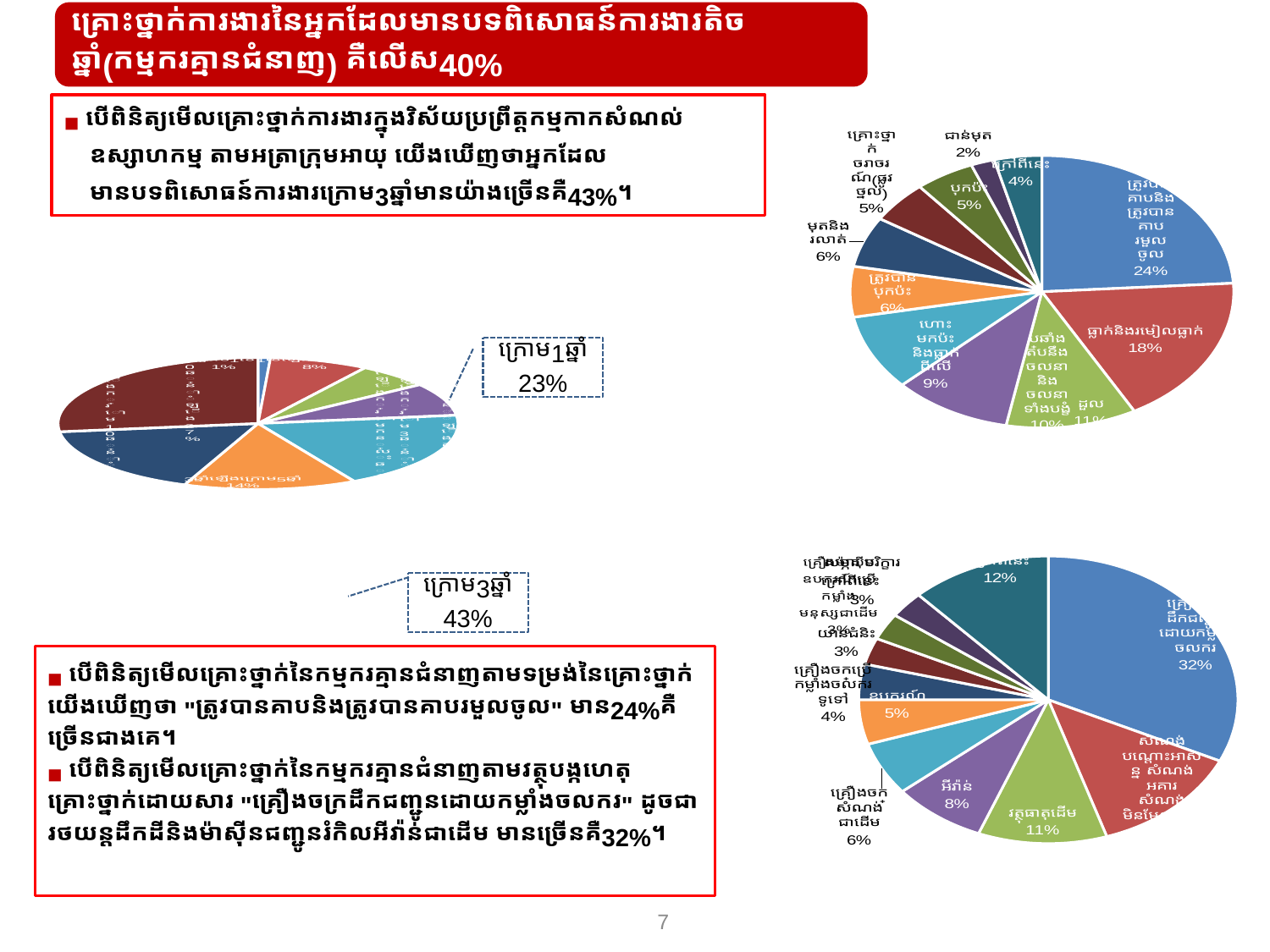

គ្រោះថ្នាក់ការងារនៃអ្នកដែលមានបទពិសោធន៍ការងារតិចឆ្នាំ(កម្មករគ្មានជំនាញ) គឺលើស40%

### Chart

| Category |  |
|---|---|
| ត្រូវបានគាបនិងត្រូវបានគាបរមួលចូល | 24.0 |
| ធ្លាក់និងរមៀលធ្លាក់ | 18.0 |
| ដួល | 11.0 |
| ប្រឆាំងតបនឹងចលនា និងចលនាទាំងបង្ខំ | 10.0 |
| ហោះមកប៉ះនិងធ្លាក់ពីលើ | 9.0 |
| ត្រូវបានបុកប៉ះ | 6.0 |
| មុតនិងរលាត់ | 6.0 |
| គ្រោះថ្នាក់ចរាចរណ៍(ផ្លូវថ្នល់) | 5.0 |
| បុកប៉ះ | 5.0 |
| ជាន់មុត | 2.0 |
| ក្រៅពីនេះ | 4.0 |
■ បើពិនិត្យមើលគ្រោះថ្នាក់ការងារក្នុងវិស័យប្រព្រឹត្តកម្មកាកសំណល់ឧស្សាហកម្ម តាមអត្រាក្រុមអាយុ យើងឃើញថាអ្នកដែលមានបទពិសោធន៍ការងារក្រោម3ឆ្នាំមានយ៉ាងច្រើនគឺ43%។
Collision
5%
Getting stuck or caught
24%

### Chart

| Category |  |
|---|---|
| ក្រោម1ខែ | 1.0 |
| 1ខែឡើងក្រោម3ខែ | 8.0 |
| 3ខែឡើងក្រោមកន្លះឆ្នាំ | 6.0 |
| កន្លះឆ្នាំឡើងក្រោម1ឆ្នាំ | 8.0 |
| 1ឆ្នាំឡើងក្រោម3ឆ្នាំ | 19.0 |
| 3ឆ្នាំឡើងក្រោម5ឆ្នាំ | 14.0 |
| 5ឆ្នាំឡើងក្រោម10ឆ្នាំ | 17.0 |
| 10ឆ្នាំឡើង | 27.0 |
<1 month
1%
1‒3 months
8%
Collision
6%
3‒6 months
6%
10 years ≤
27%
ក្រោម1ឆ្នាំ
23%
Falling
18%
6‒12 months
8%
Hit by falling objects
9%
Slipping / Stumbling
11%
1‒3 years
19%
5‒10 years
17%

### Chart

| Category |  |
|---|---|
| គ្រឿងចក្រដឹកជញ្ជូនដោយកម្លាំងចលករ | 32.0 |
| សំណង់បណ្តោះអាសន្ន សំណង់អគារ សំណង់មិនមែនអគារជាដើម | 13.0 |
| វត្ថុធាតុដើម | 11.0 |
| អីវ៉ាន់ | 8.0 |
| គ្រឿងចក្រសំណង់ជាដើម | 6.0 |
| ឧបករណ៍ | 5.0 |
| គ្រឿងចក្រប្រើកម្លាំងចលករទូទៅ | 4.0 |
| យានជំនិះ | 3.0 |
| គ្រឿងម៉ាស៊ីនឧបករណ៍ប្រើកម្លាំងមនុស្សជាដើម | 3.0 |
| សម្ភារ បរិក្ខារក្រៅពីនេះ | 3.0 |
| ក្រៅពីនេះ | 12.0 |
3‒5 years
14%
Other
12%
ក្រោម3ឆ្នាំ
43%
Power-driven transporting machine
32%
■ បើពិនិត្យមើលគ្រោះថ្នាក់នៃកម្មករគ្មានជំនាញតាមទម្រង់នៃគ្រោះថ្នាក់ យើងឃើញថា "ត្រូវបានគាបនិងត្រូវបានគាបរមួលចូល" មាន24%គឺច្រើនជាងគេ។
■ បើពិនិត្យមើលគ្រោះថ្នាក់នៃកម្មករគ្មានជំនាញតាមវត្ថុបង្កហេតុ គ្រោះថ្នាក់ដោយសារ "គ្រឿងចក្រដឹកជញ្ជូនដោយកម្លាំងចលករ" ដូចជារថយន្តដឹកដីនិងម៉ាស៊ីនជញ្ជូនរំកិលអីវ៉ាន់ជាដើម មានច្រើនគឺ32%។
Equipment
5%
Temporary facilities, building, structure, etc.
13%
Freight
8%
Raw materials
11%
7